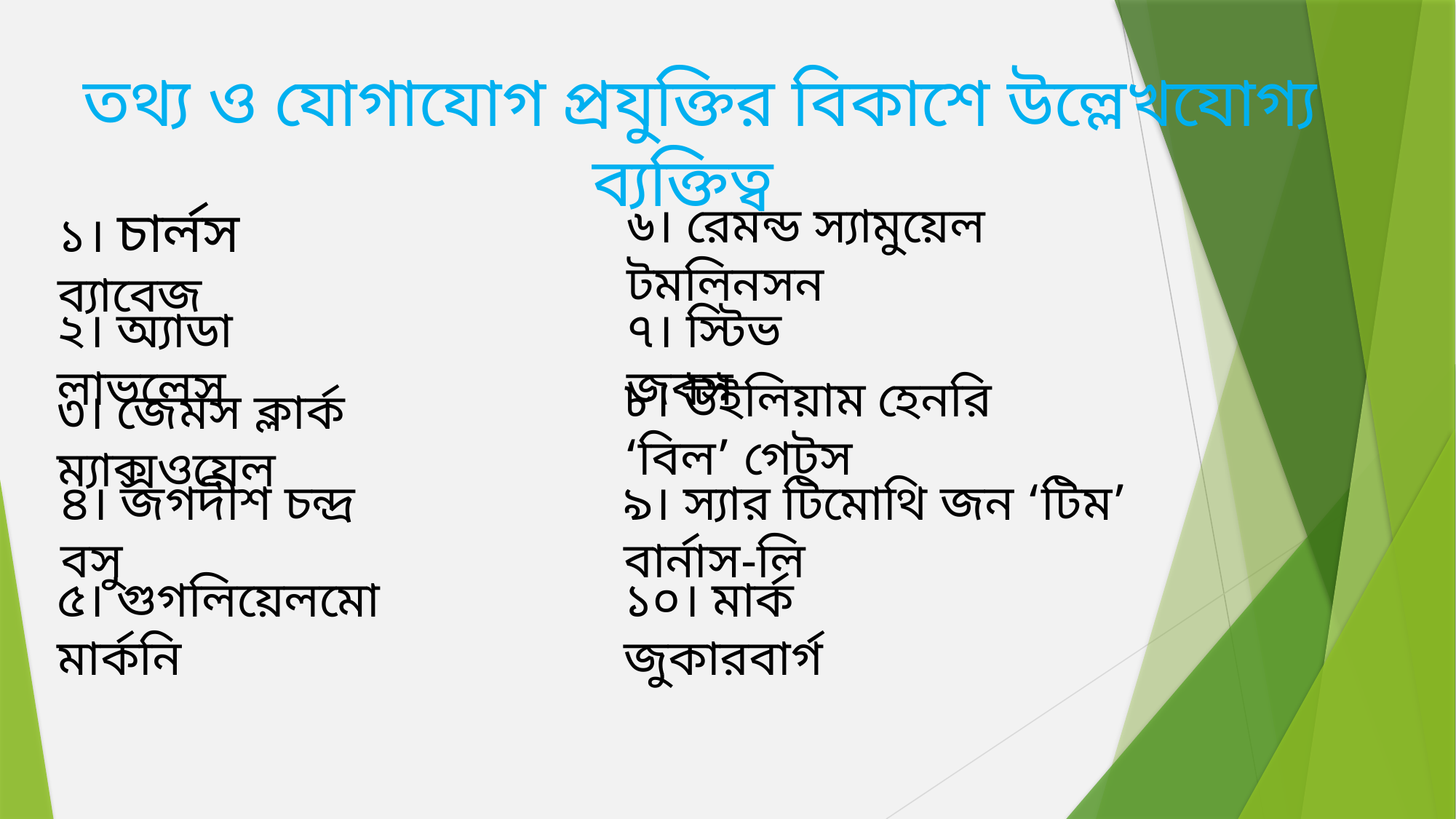

তথ্য ও যোগাযোগ প্রযুক্তির বিকাশে উল্লেখযোগ্য ব্যক্তিত্ব
৬। রেমন্ড স্যামুয়েল টমলিনসন
১। চার্লস ব্যাবেজ
৭। স্টিভ জবস
২। অ্যাডা লাভলেস
৮। উইলিয়াম হেনরি ‘বিল’ গেটস
৩। জেমস ক্লার্ক ম্যাক্সওয়েল
৯। স্যার টিমোথি জন ‘টিম’ বার্নাস-লি
৪। জগদীশ চন্দ্র বসু
৫। গুগলিয়েলমো মার্কনি
১০। মার্ক জুকারবার্গ